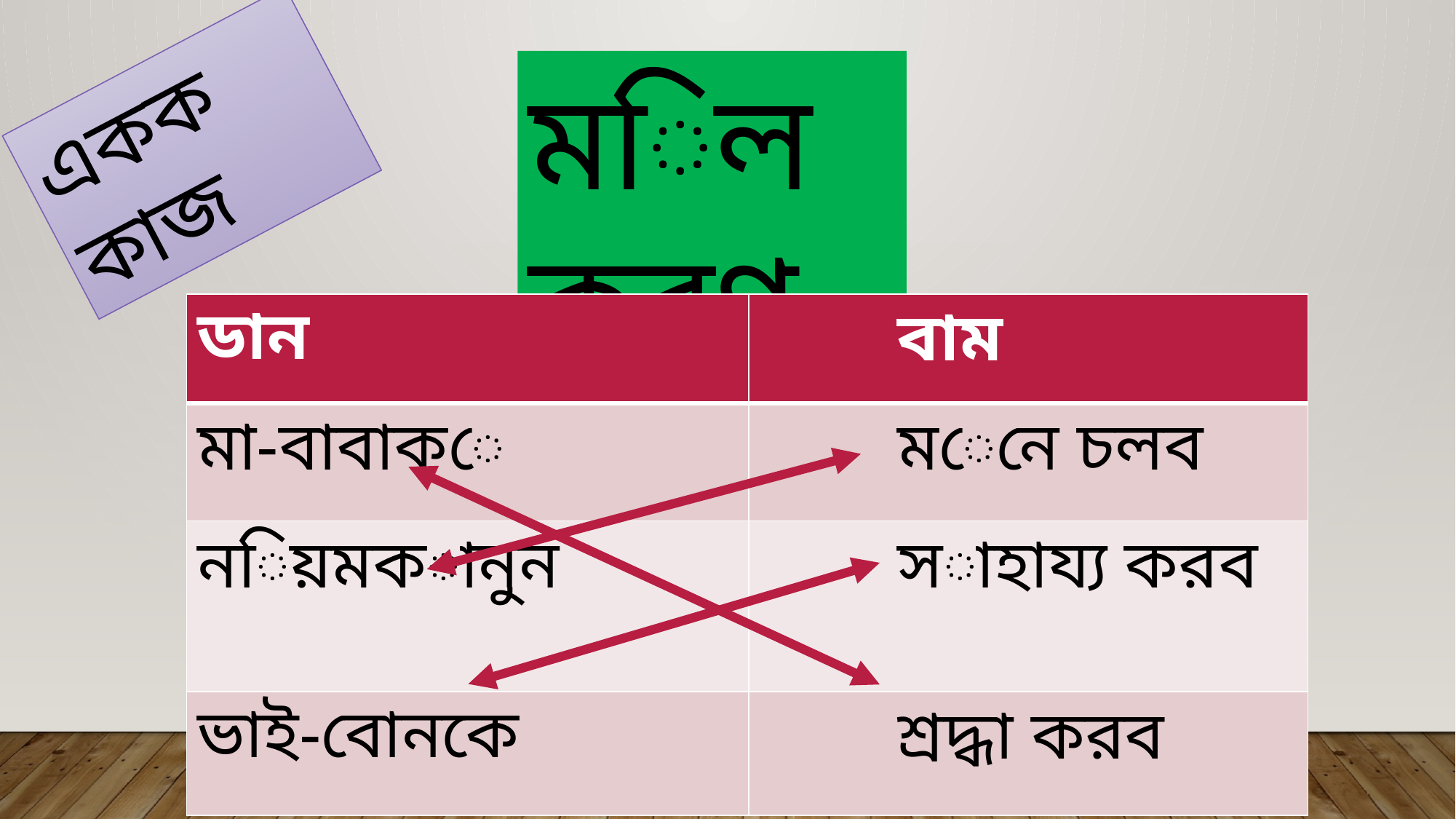

মিলকরণ
একক কাজ
| ডান | বাম |
| --- | --- |
| মা-বাবাকে | মেনে চলব |
| নিয়মকানুন | সাহায্য করব |
| ভাই-বোনকে | শ্রদ্ধা করব |